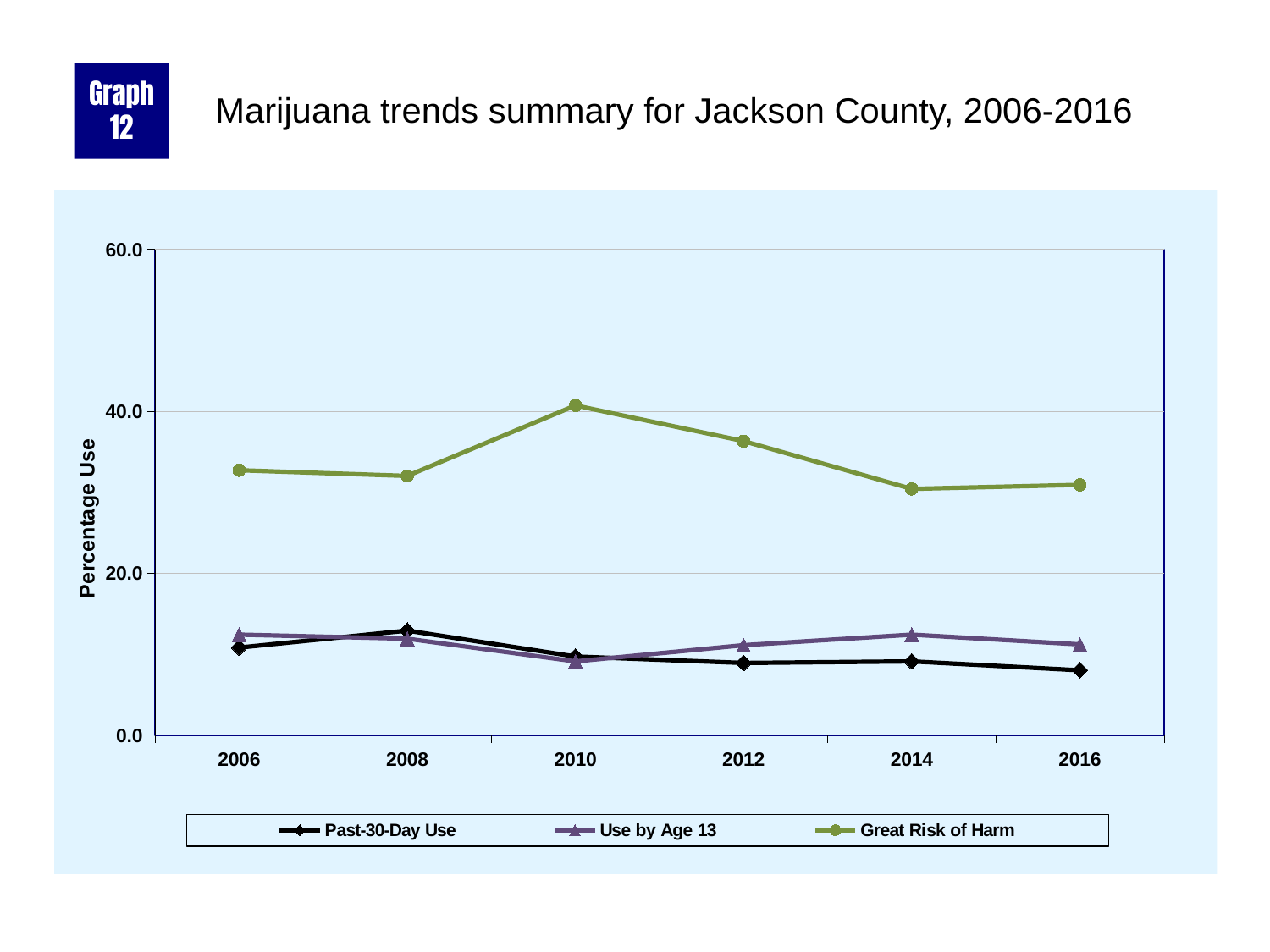

Graph 12
Marijuana trends summary for Jackson County, 2006-2016

### Chart

| Category | Past-30-Day Use | Use by Age 13 | Great Risk of Harm |
|---|---|---|---|
| 2006 | 10.8 | 12.4 | 32.7 |
| 2008 | 12.9 | 11.9 | 32.0 |
| 2010 | 9.7 | 9.1 | 40.7 |
| 2012 | 8.9 | 11.1 | 36.3 |
| 2014 | 9.1 | 12.4 | 30.4 |
| 2016 | 8.0 | 11.2 | 30.9 |